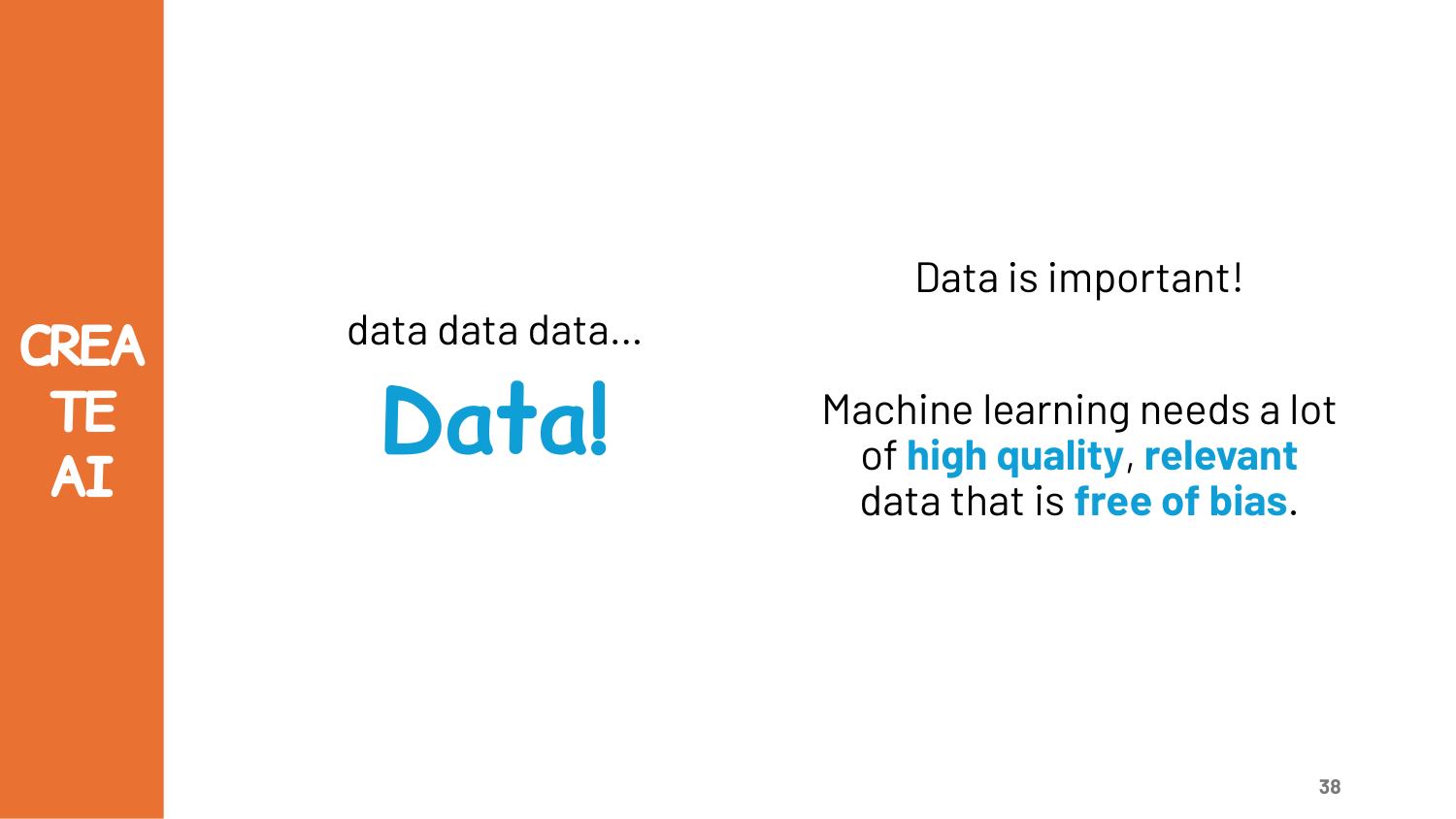

data data data…
Data!
Data is important!

Machine learning needs a lot of high quality, relevant data that is free of bias.
38